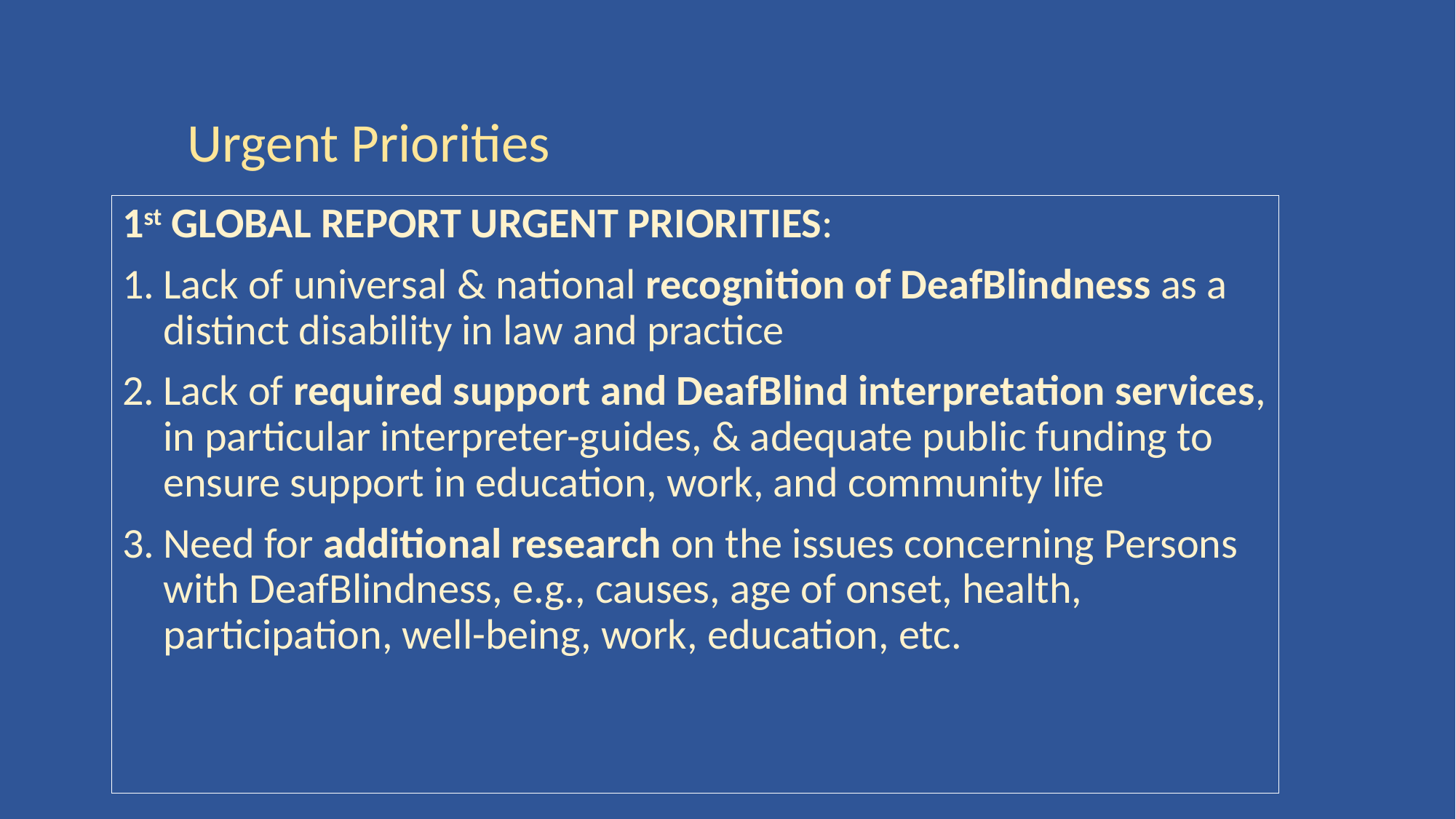

# Urgent Priorities
1st GLOBAL REPORT URGENT PRIORITIES:
Lack of universal & national recognition of DeafBlindness as a distinct disability in law and practice
Lack of required support and DeafBlind interpretation services, in particular interpreter-guides, & adequate public funding to ensure support in education, work, and community life
Need for additional research on the issues concerning Persons with DeafBlindness, e.g., causes, age of onset, health, participation, well-being, work, education, etc.